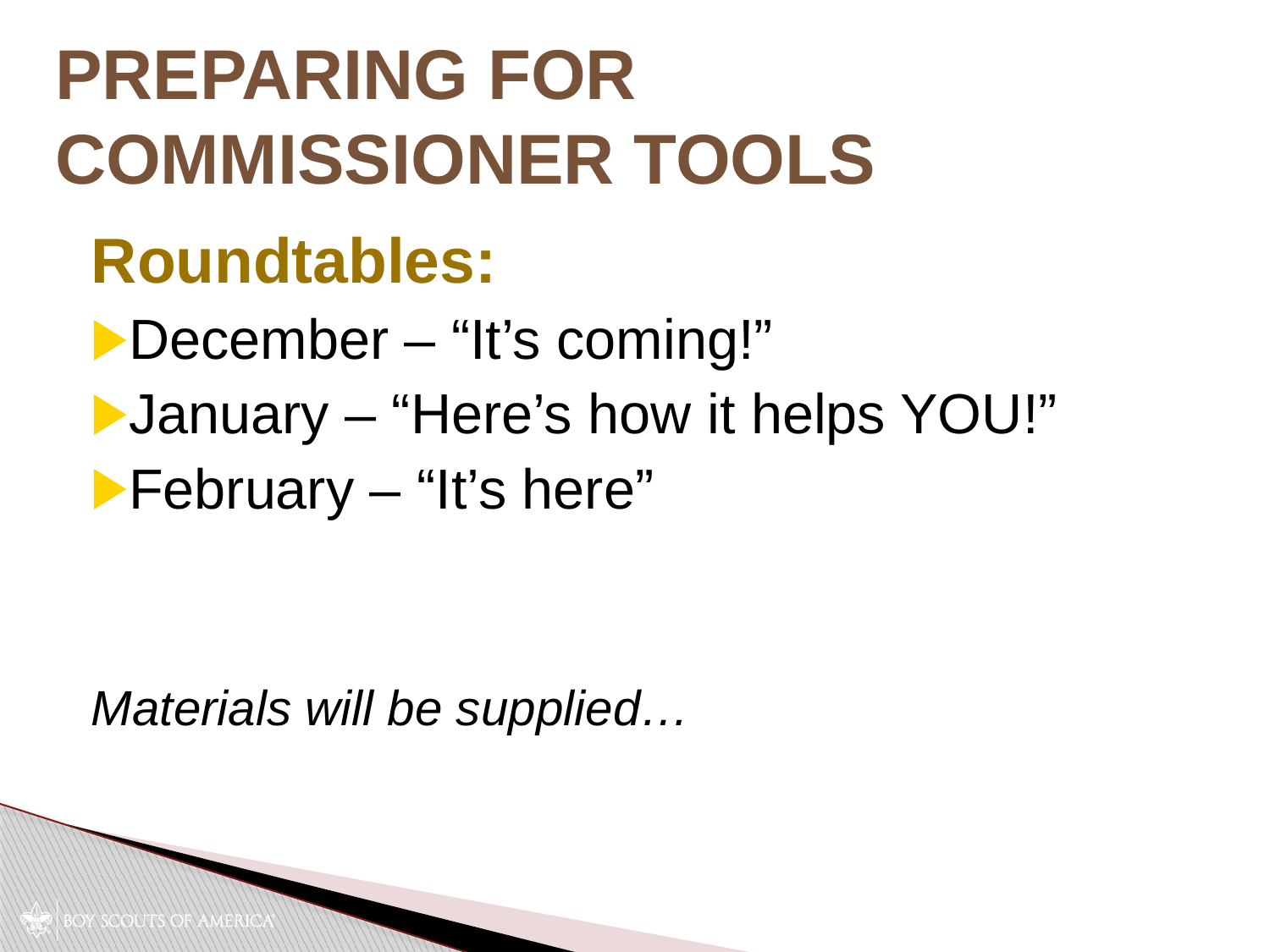

# Preparing for Commissioner Tools
Roundtables:
December – “It’s coming!”
January – “Here’s how it helps YOU!”
February – “It’s here”

Materials will be supplied…